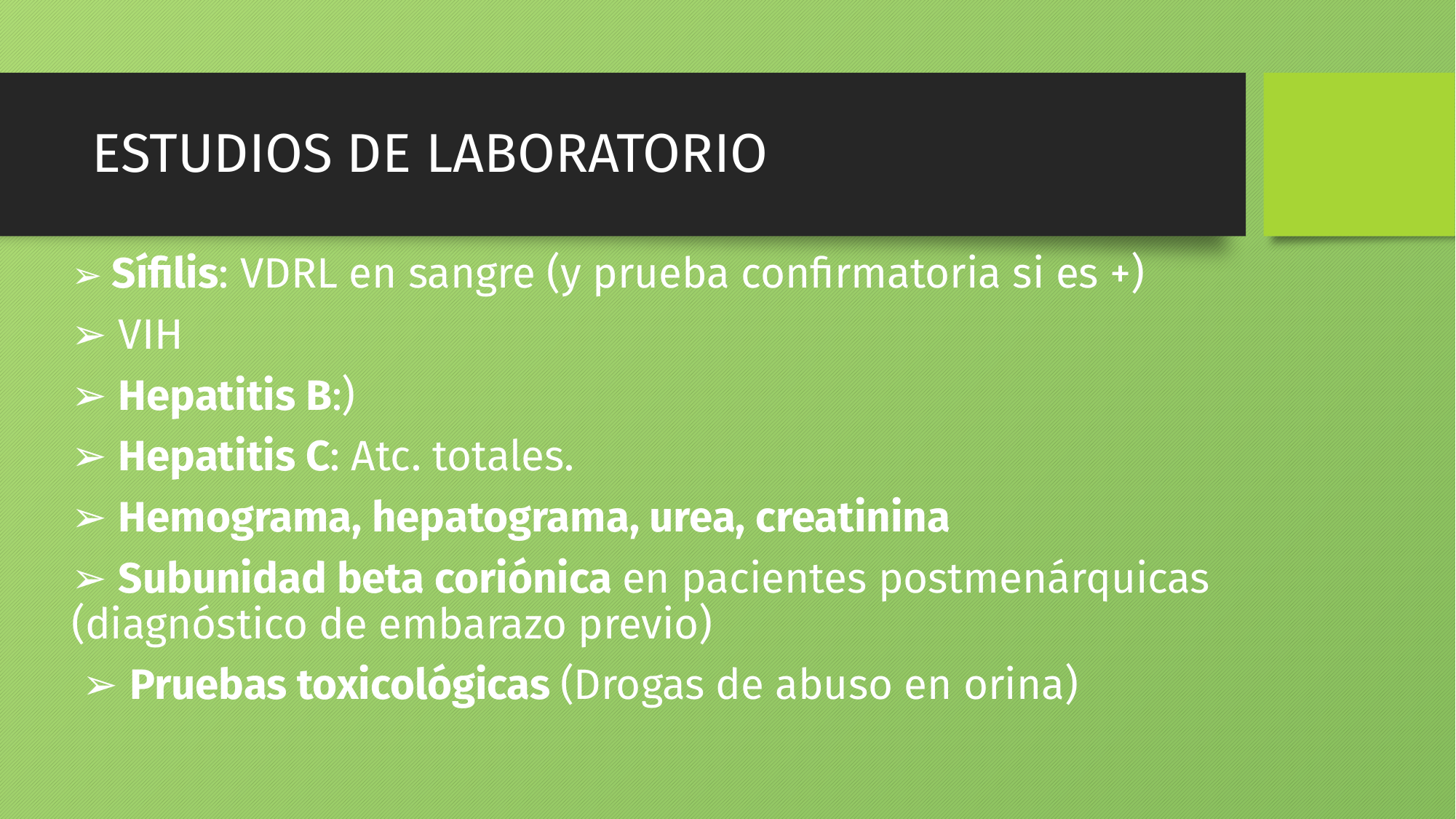

# ESTUDIOS DE LABORATORIO
➢ Sífilis: VDRL en sangre (y prueba confirmatoria si es +)
➢ VIH
➢ Hepatitis B:)
➢ Hepatitis C: Atc. totales.
➢ Hemograma, hepatograma, urea, creatinina
➢ Subunidad beta coriónica en pacientes postmenárquicas (diagnóstico de embarazo previo)
 ➢ Pruebas toxicológicas (Drogas de abuso en orina)